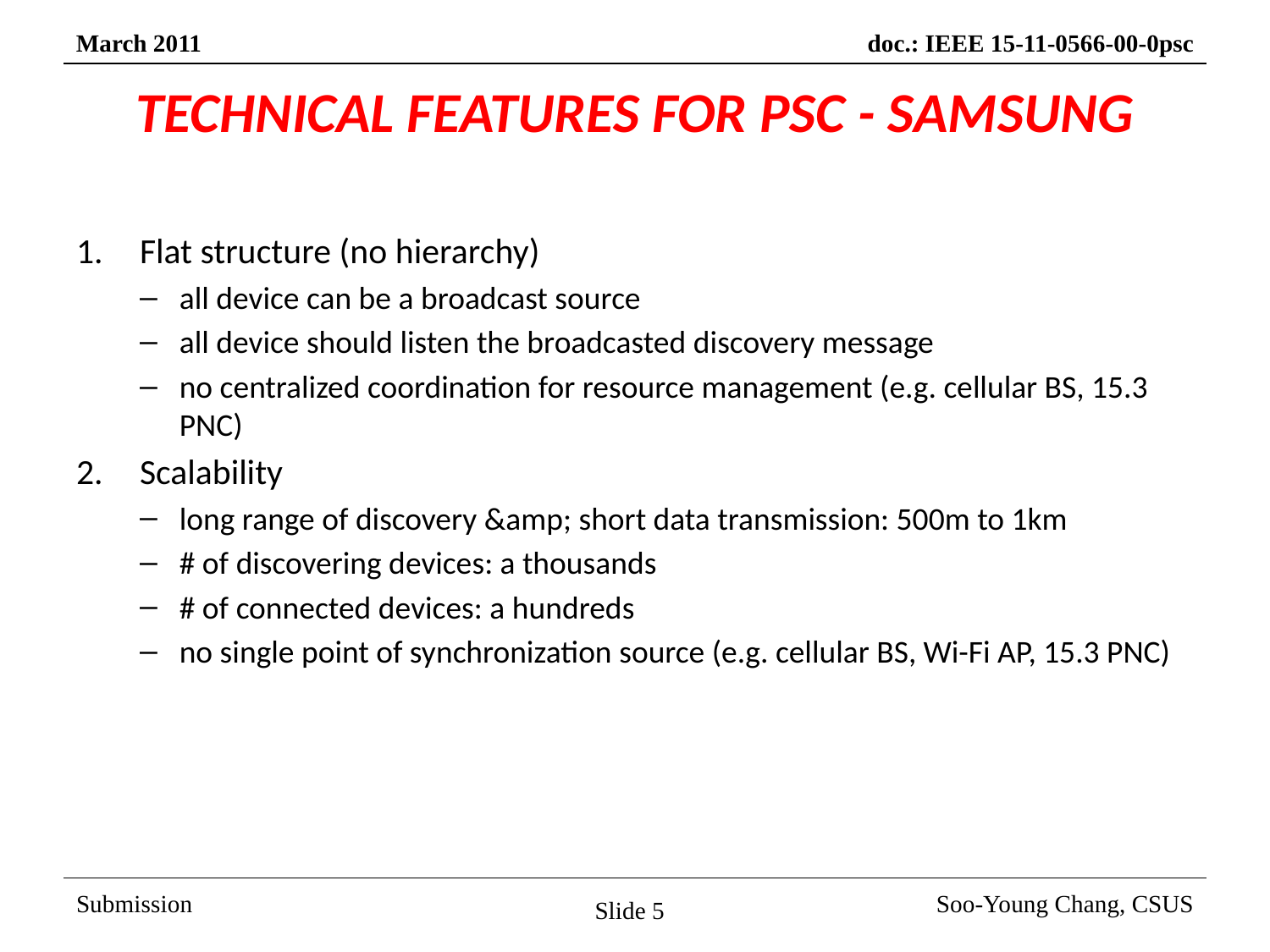

# TECHNICAL FEATURES FOR PSC - SAMSUNG
Flat structure (no hierarchy)
all device can be a broadcast source
all device should listen the broadcasted discovery message
no centralized coordination for resource management (e.g. cellular BS, 15.3 PNC)
Scalability
long range of discovery &amp; short data transmission: 500m to 1km
# of discovering devices: a thousands
# of connected devices: a hundreds
no single point of synchronization source (e.g. cellular BS, Wi-Fi AP, 15.3 PNC)
Slide 5